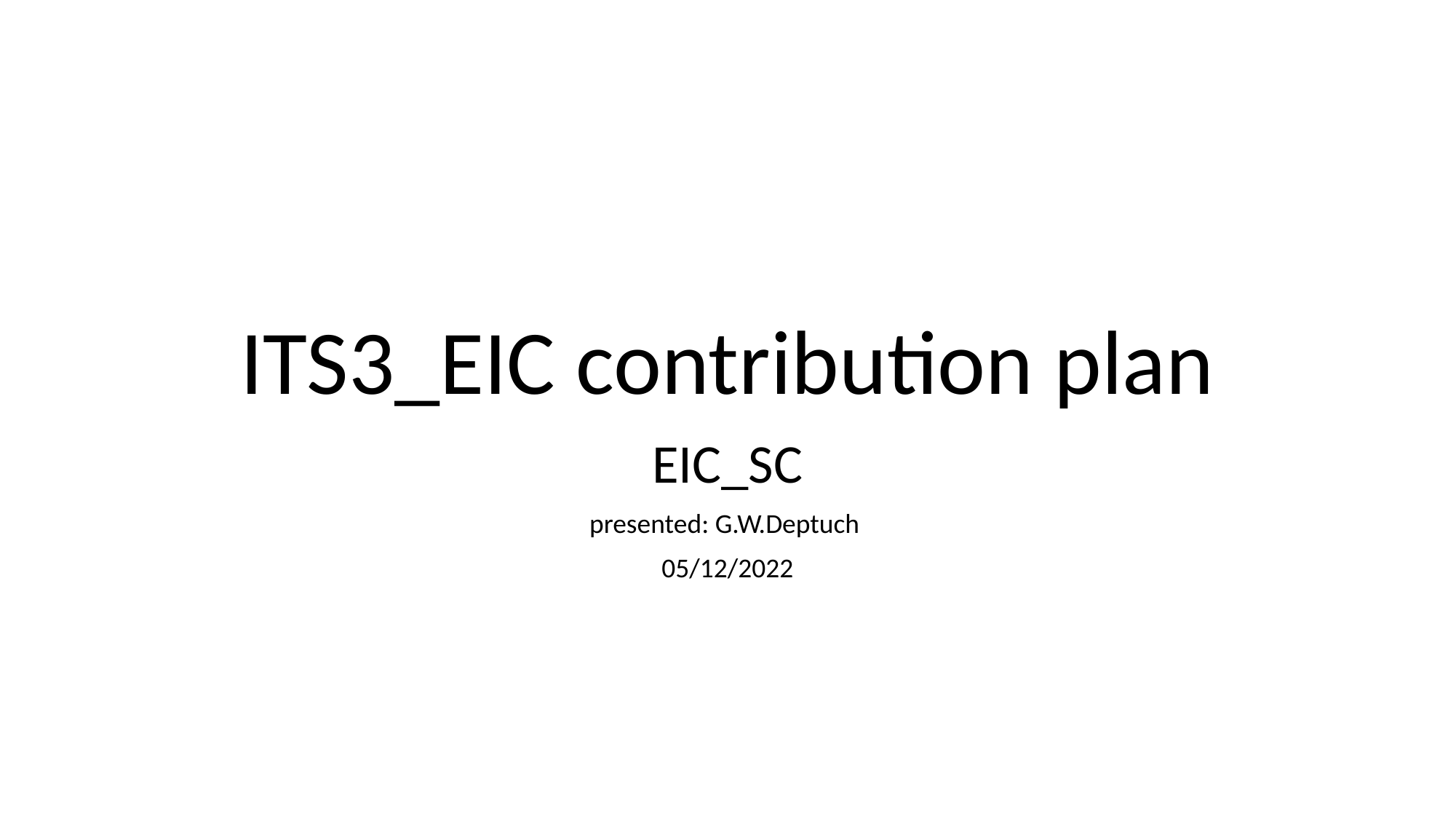

# ITS3_EIC contribution plan
EIC_SC
presented: G.W.Deptuch
05/12/2022